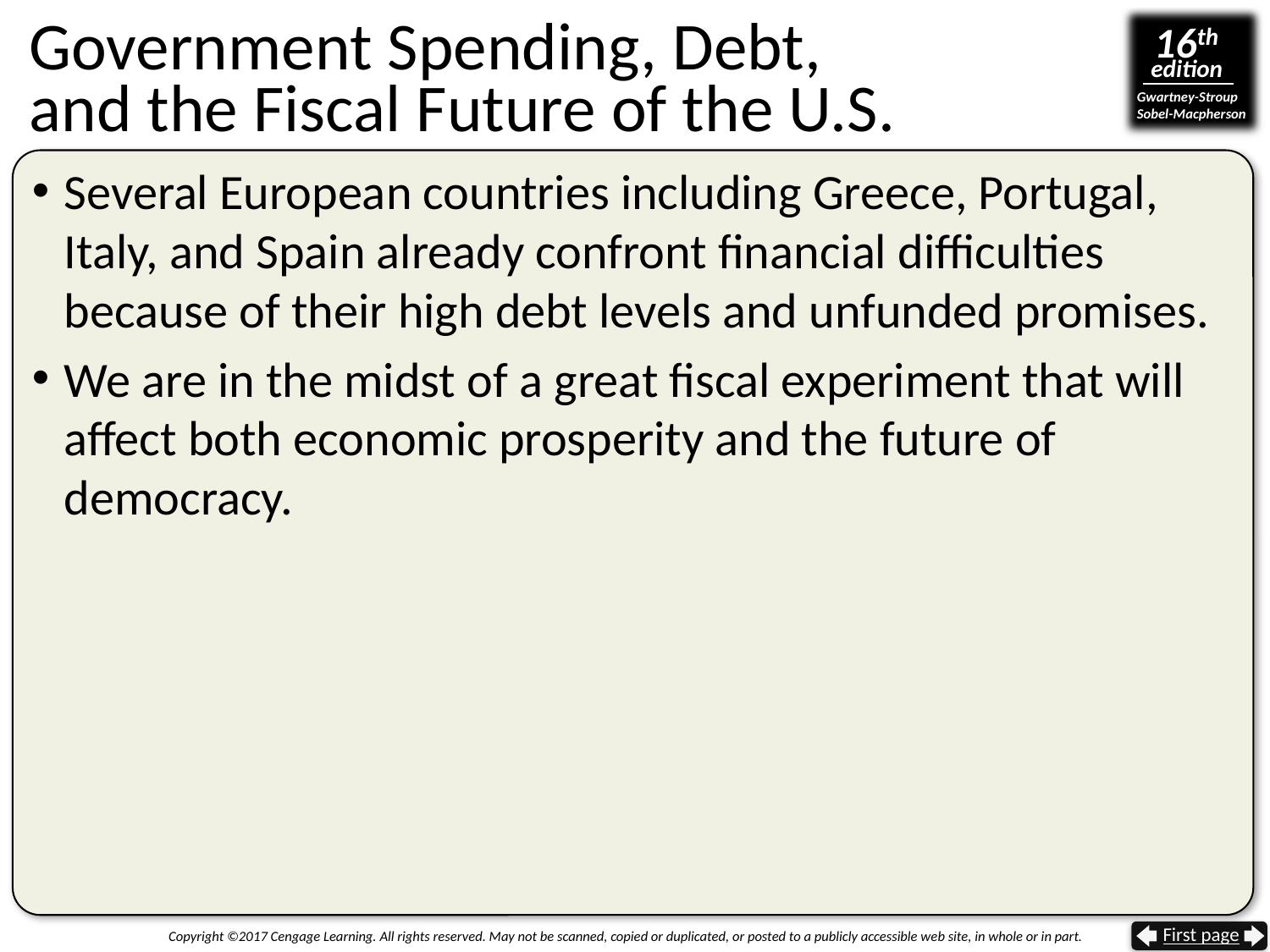

Government Spending, Debt,
and the Fiscal Future of the U.S.
Several European countries including Greece, Portugal, Italy, and Spain already confront financial difficulties because of their high debt levels and unfunded promises.
We are in the midst of a great fiscal experiment that will affect both economic prosperity and the future of democracy.